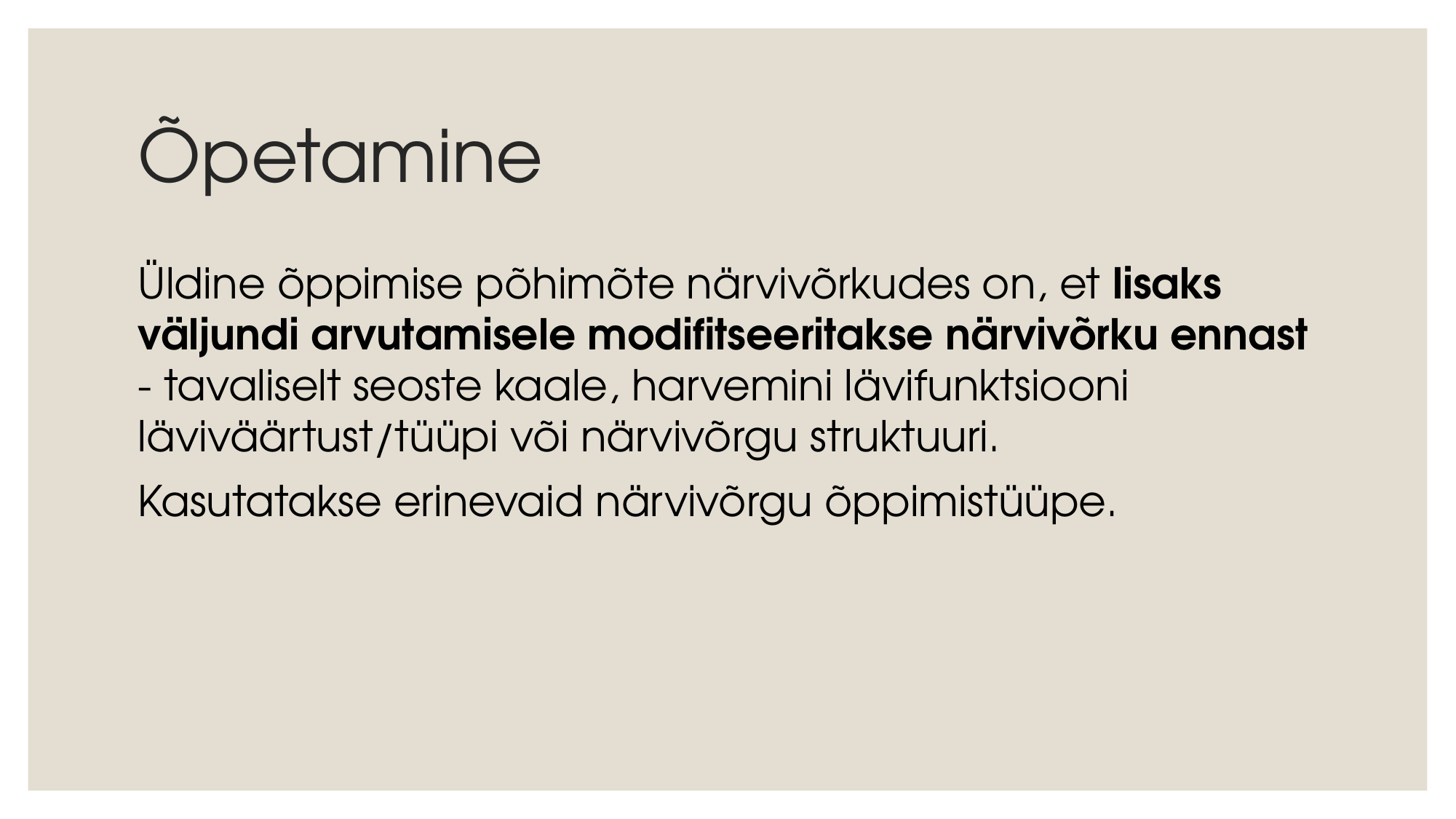

# Õpetamine
Üldine õppimise põhimõte närvivõrkudes on, et lisaks väljundi arvutamisele modifitseeritakse närvivõrku ennast - tavaliselt seoste kaale, harvemini lävifunktsiooni läviväärtust/tüüpi või närvivõrgu struktuuri.
Kasutatakse erinevaid närvivõrgu õppimistüüpe.